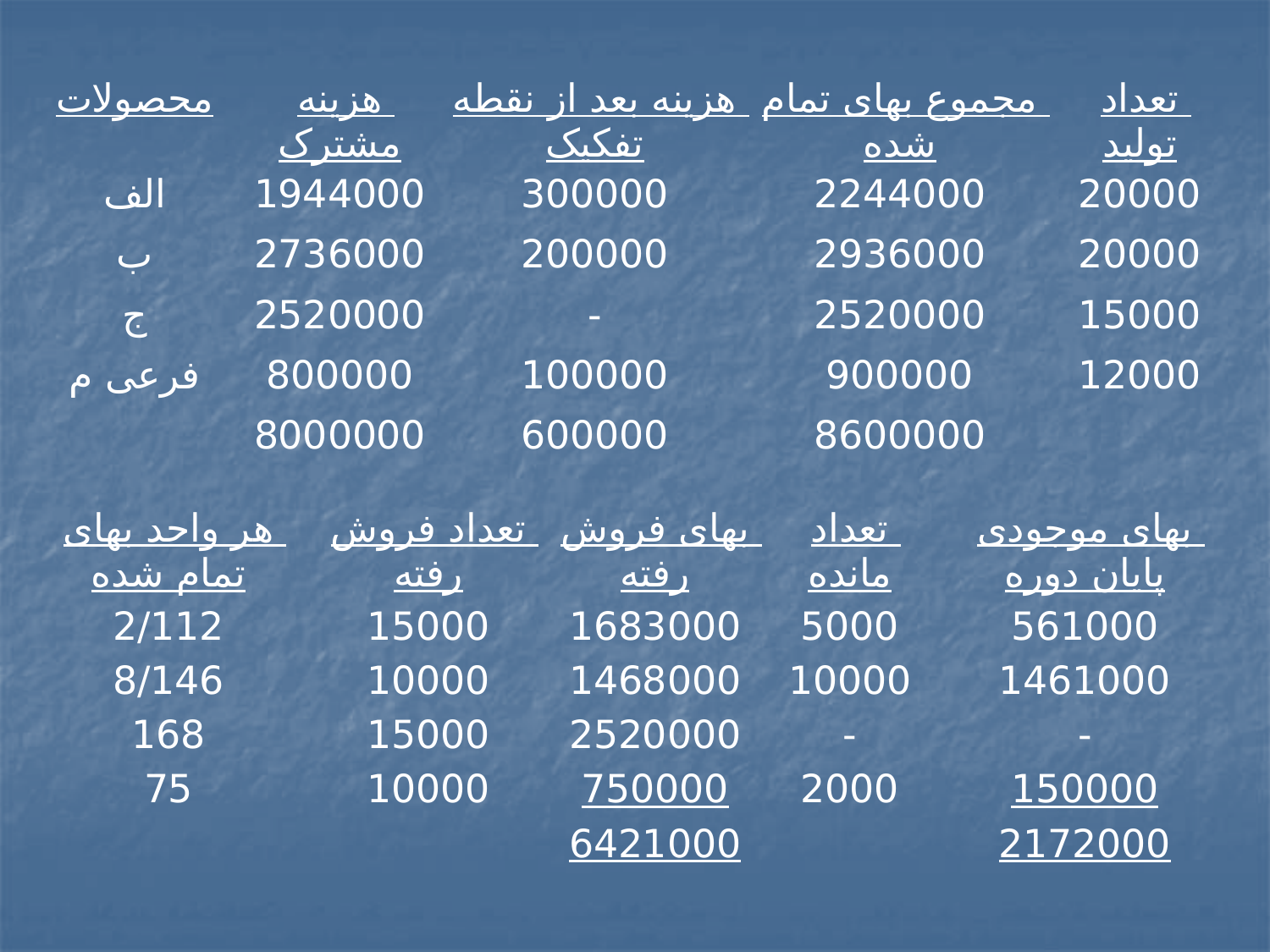

| محصولات | هزینه مشترک | هزینه بعد از نقطه تفکیک | مجموع بهای تمام شده | تعداد تولید |
| --- | --- | --- | --- | --- |
| الف | 1944000 | 300000 | 2244000 | 20000 |
| ب | 2736000 | 200000 | 2936000 | 20000 |
| ج | 2520000 | - | 2520000 | 15000 |
| فرعی م | 800000 | 100000 | 900000 | 12000 |
|  | 8000000 | 600000 | 8600000 |  |
| هر واحد بهای تمام شده | تعداد فروش رفته | بهای فروش رفته | تعداد مانده | بهای موجودی پایان دوره |
| --- | --- | --- | --- | --- |
| 2/112 | 15000 | 1683000 | 5000 | 561000 |
| 8/146 | 10000 | 1468000 | 10000 | 1461000 |
| 168 | 15000 | 2520000 | - | - |
| 75 | 10000 | 750000 | 2000 | 150000 |
|  |  | 6421000 |  | 2172000 |